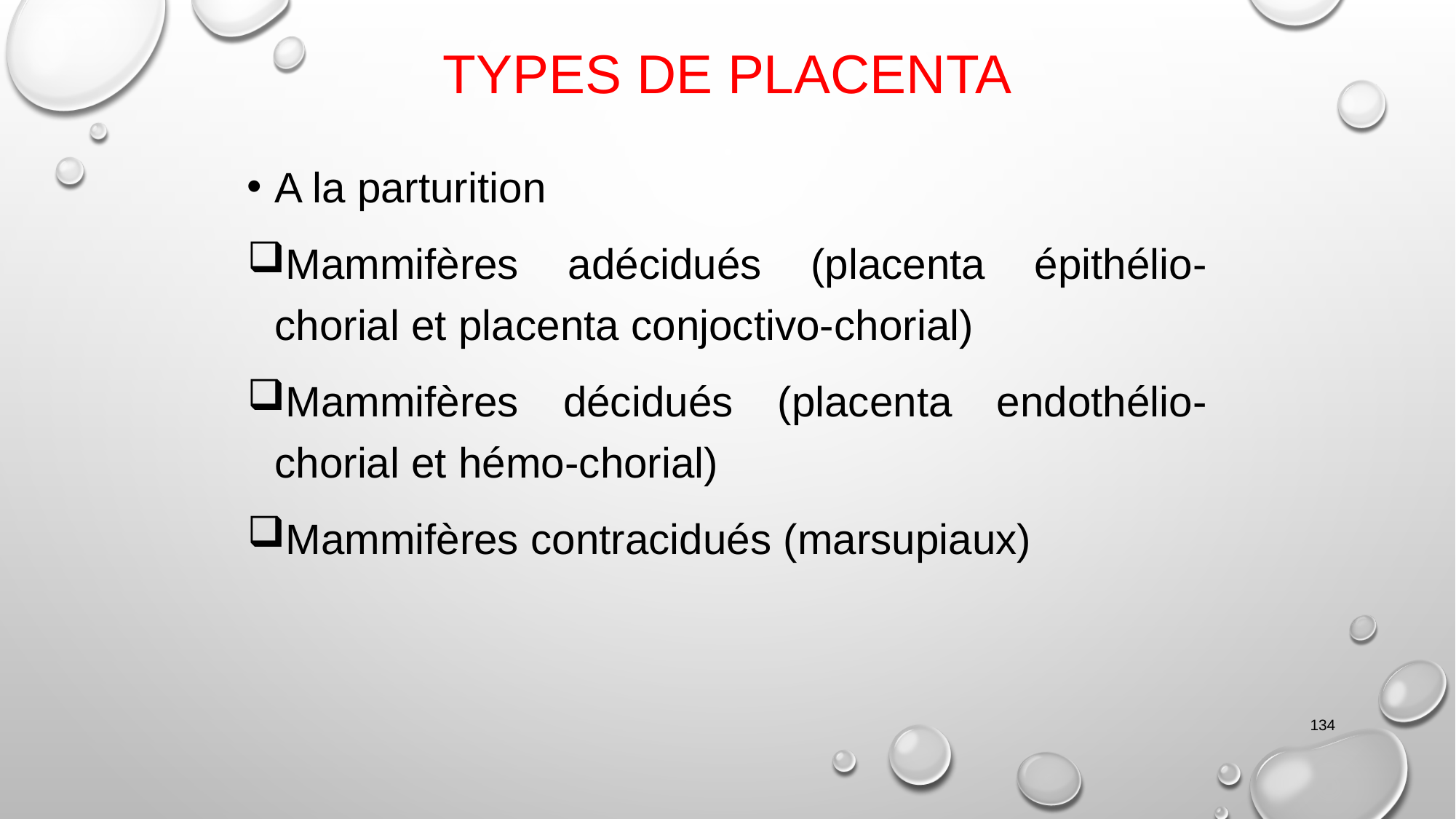

# Types de placenta
A la parturition
Mammifères adécidués (placenta épithélio-chorial et placenta conjoctivo-chorial)
Mammifères décidués (placenta endothélio-chorial et hémo-chorial)
Mammifères contracidués (marsupiaux)

134